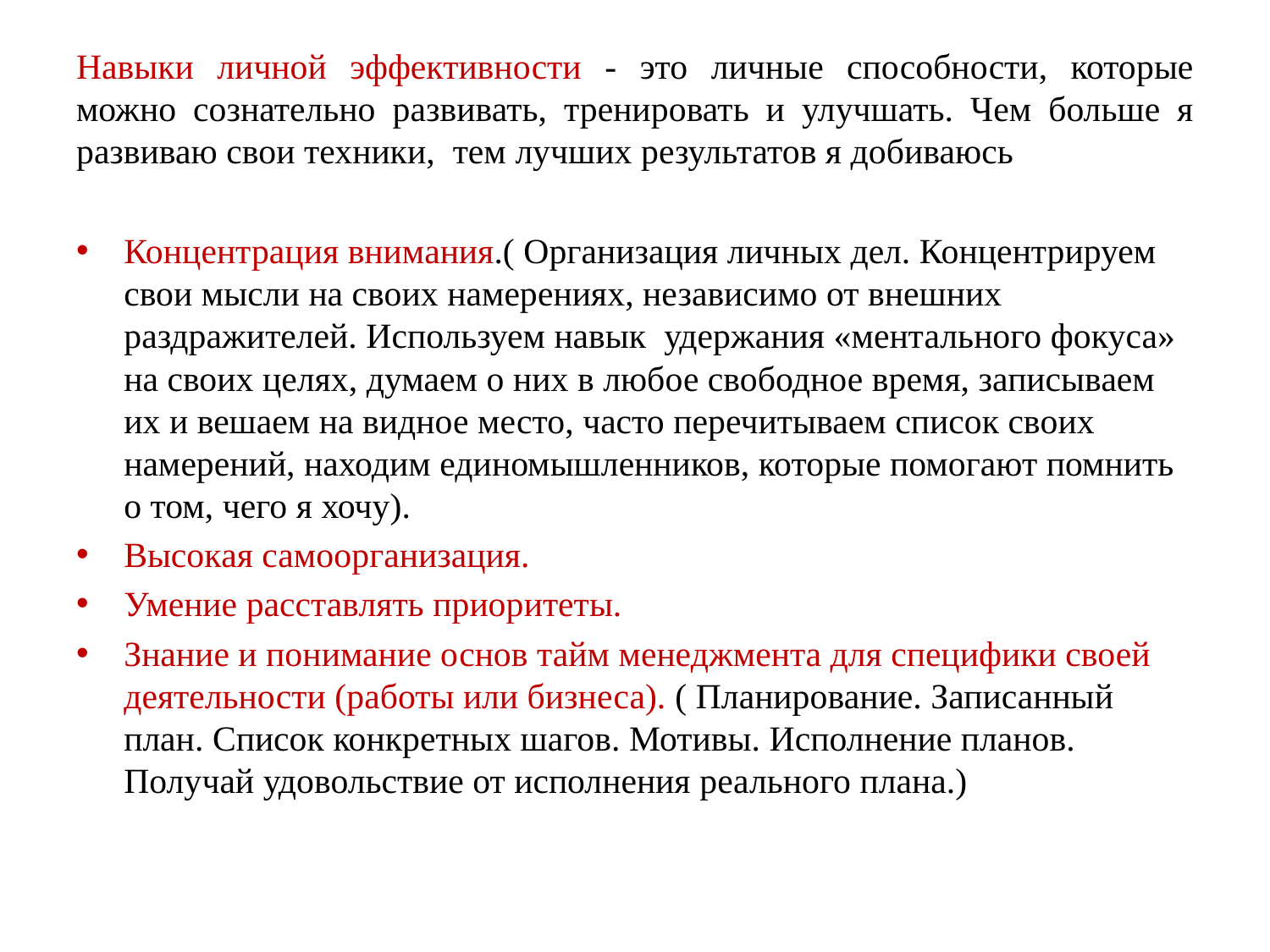

# Навыки личной эффективности - это личные способности, которые можно сознательно развивать, тренировать и улучшать. Чем больше я развиваю свои техники,  тем лучших результатов я добиваюсь
Концентрация внимания.( Организация личных дел. Концентрируем свои мысли на своих намерениях, независимо от внешних раздражителей. Используем навык  удержания «ментального фокуса» на своих целях, думаем о них в любое свободное время, записываем их и вешаем на видное место, часто перечитываем список своих намерений, находим единомышленников, которые помогают помнить о том, чего я хочу).
Высокая самоорганизация.
Умение расставлять приоритеты.
Знание и понимание основ тайм менеджмента для специфики своей деятельности (работы или бизнеса). ( Планирование. Записанный план. Список конкретных шагов. Мотивы. Исполнение планов. Получай удовольствие от исполнения реального плана.)